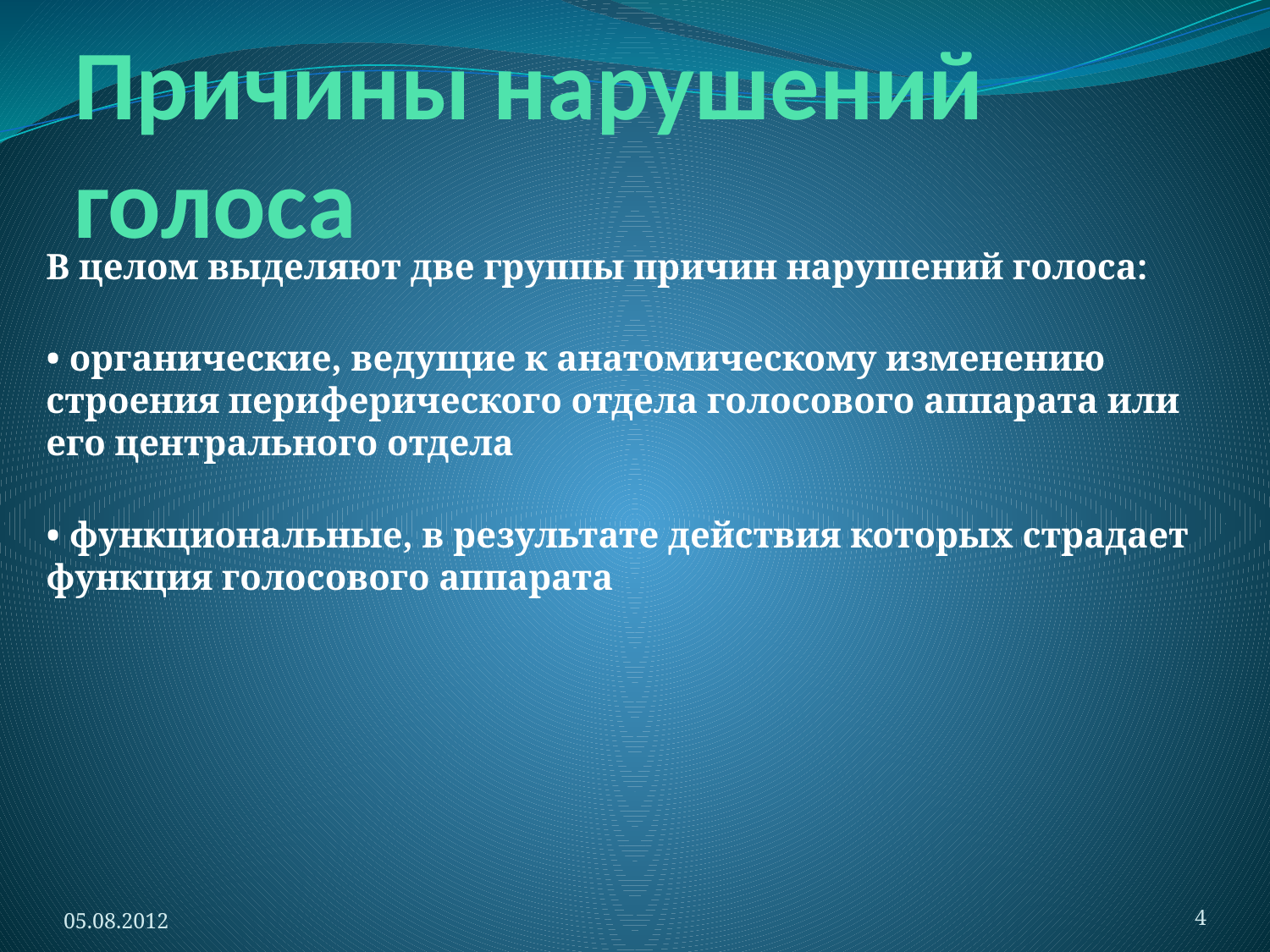

# Причины нарушений голоса
В целом выделяют две группы причин нарушений голоса:
• органические, ведущие к анатомическому изменению строения периферического отдела голосового аппарата или его центрального отдела
• функциональные, в результате действия которых страдает функция голосового аппарата

05.08.2012
4